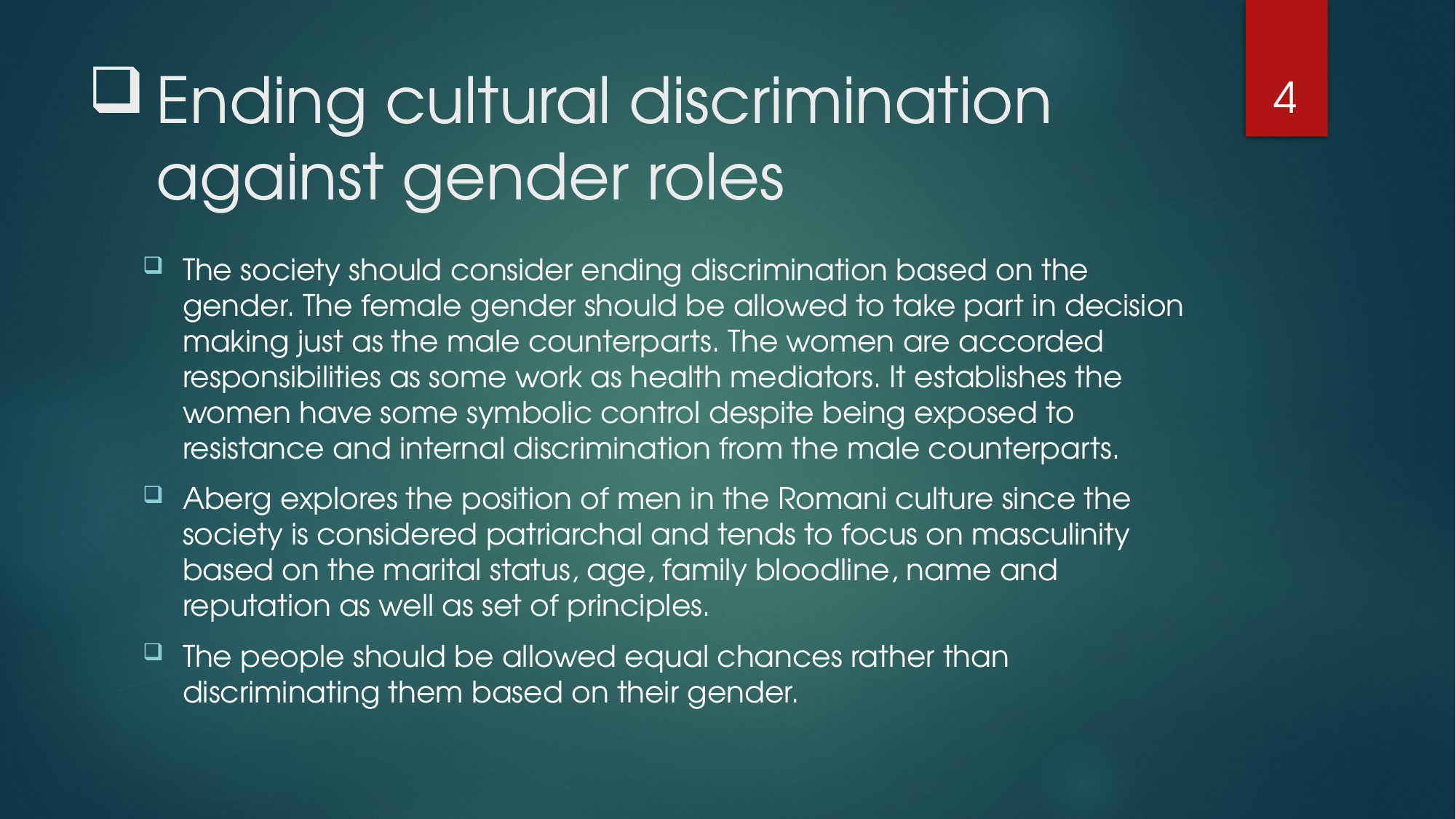

4
# Ending cultural discrimination against gender roles
The society should consider ending discrimination based on the gender. The female gender should be allowed to take part in decision making just as the male counterparts. The women are accorded responsibilities as some work as health mediators. It establishes the women have some symbolic control despite being exposed to resistance and internal discrimination from the male counterparts.
Aberg explores the position of men in the Romani culture since the society is considered patriarchal and tends to focus on masculinity based on the marital status, age, family bloodline, name and reputation as well as set of principles.
The people should be allowed equal chances rather than discriminating them based on their gender.